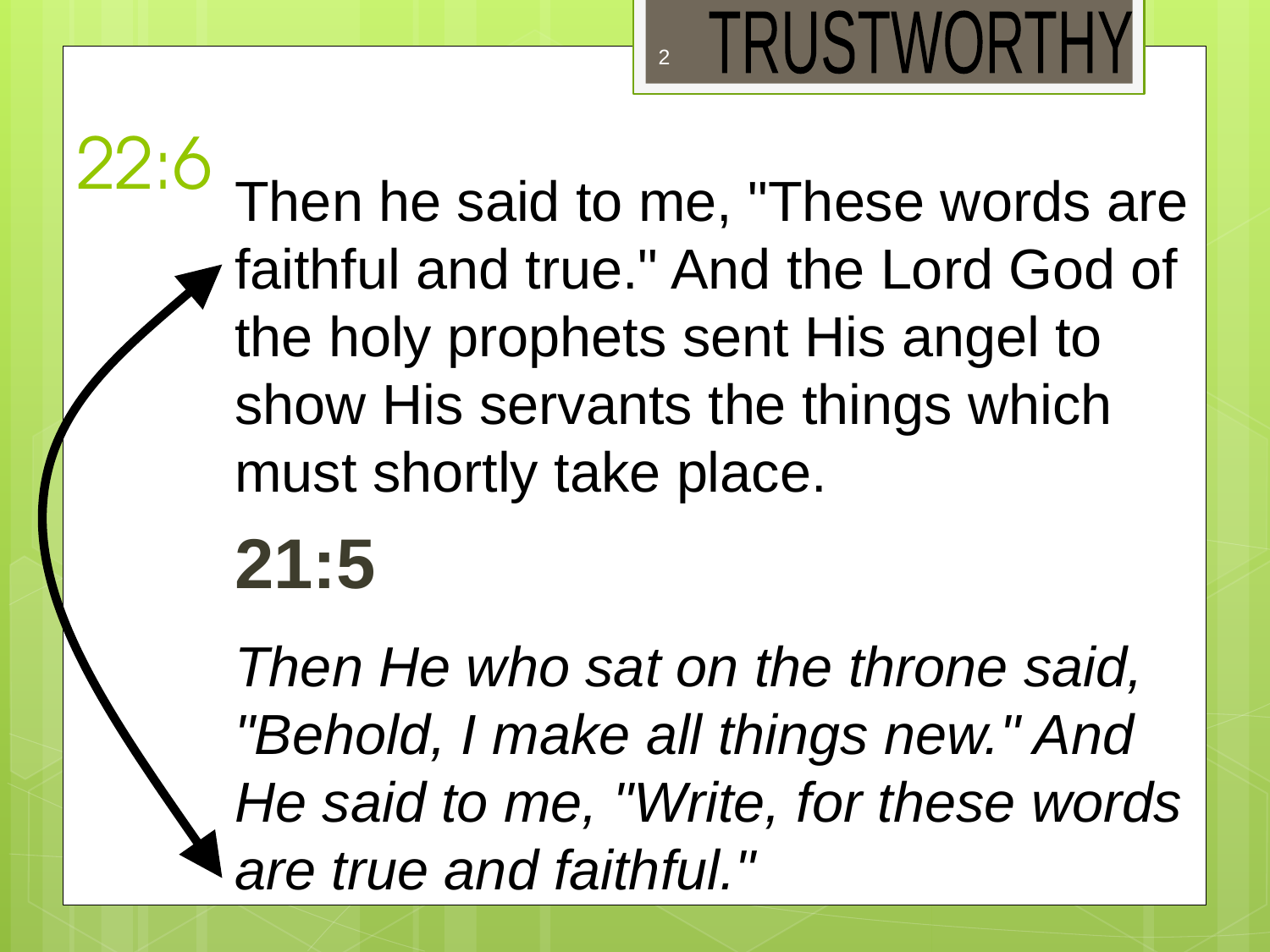

TRUSTWORTHY
2
# 22:6
Then he said to me, "These words are faithful and true." And the Lord God of the holy prophets sent His angel to show His servants the things which must shortly take place.

21:5
Then He who sat on the throne said, "Behold, I make all things new." And He said to me, "Write, for these words are true and faithful."